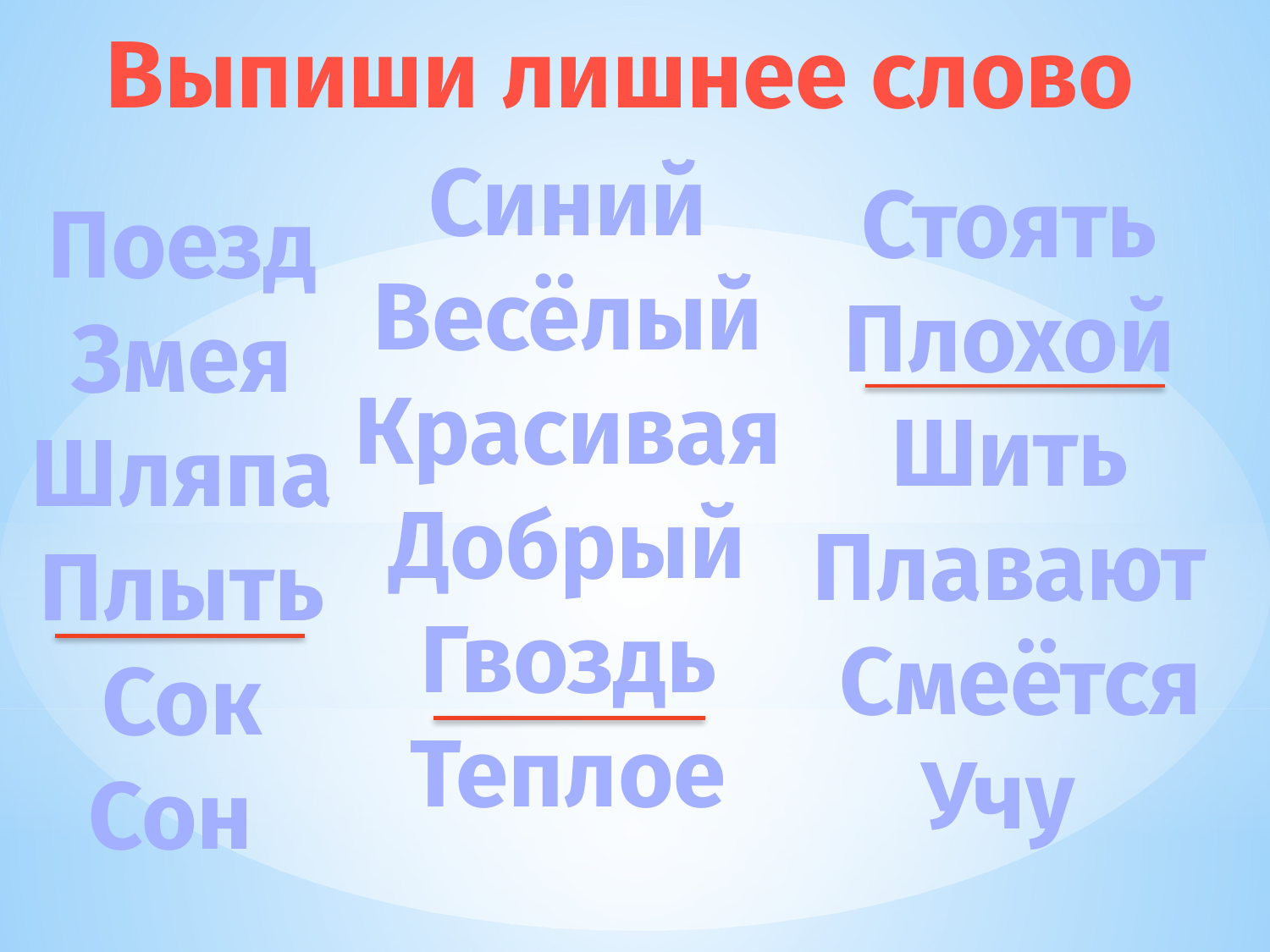

Выпиши лишнее слово
Синий
Весёлый
Красивая
Добрый
Гвоздь
Теплое
Стоять
Плохой
Шить
Плавают
Смеётся
Учу
Поезд
Змея
Шляпа
Плыть
Сок
Сон